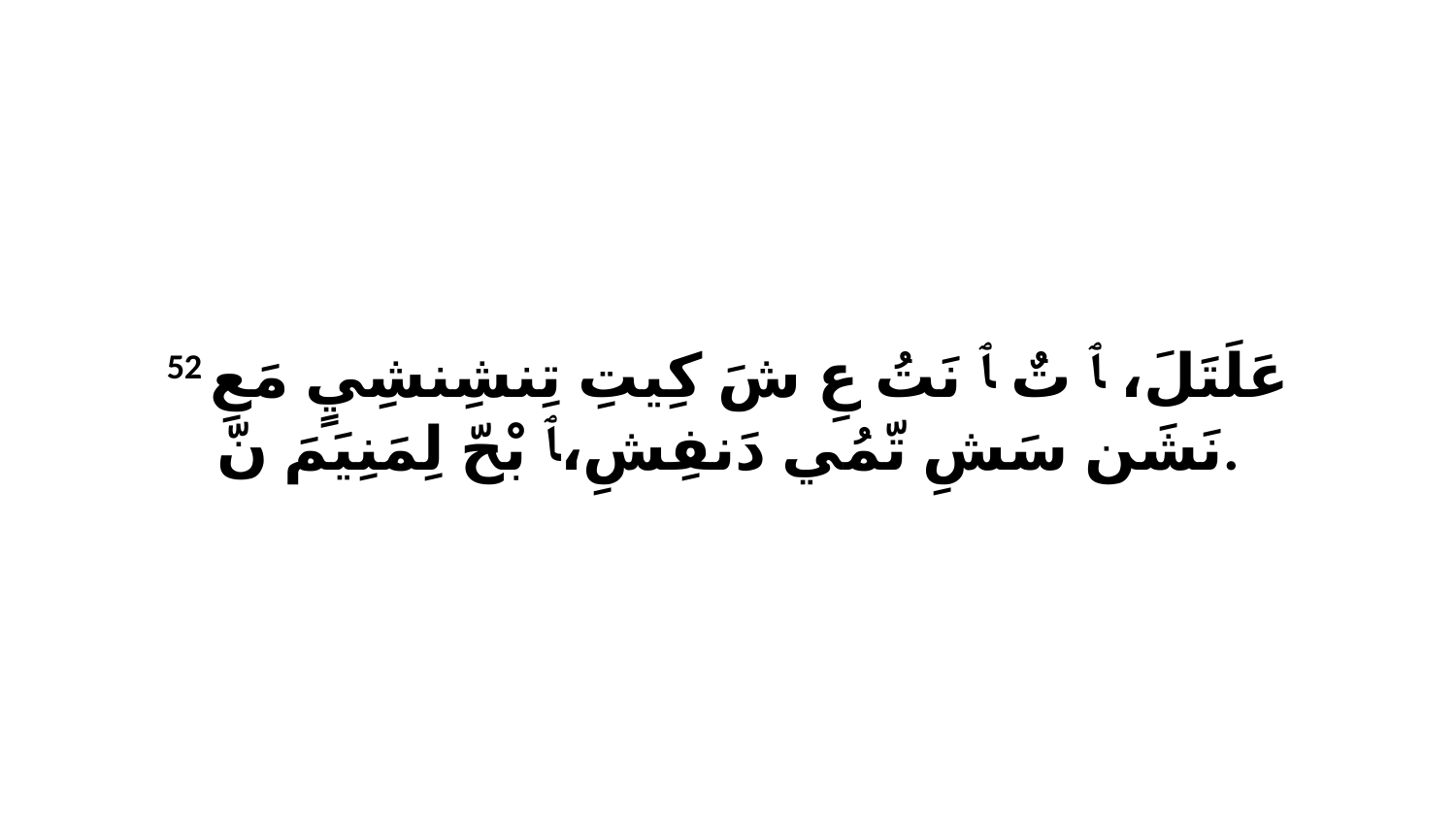

52 عَلَتَلَ، ﭑ تٌ ﭑ نَتُ عِ شَ كِيتِ تِنشِنشِيٍ مَعِ نَشَن سَشِ تّمُي دَنفِشِ،ﭑ بْحّ لِمَنِيَمَ نّ.